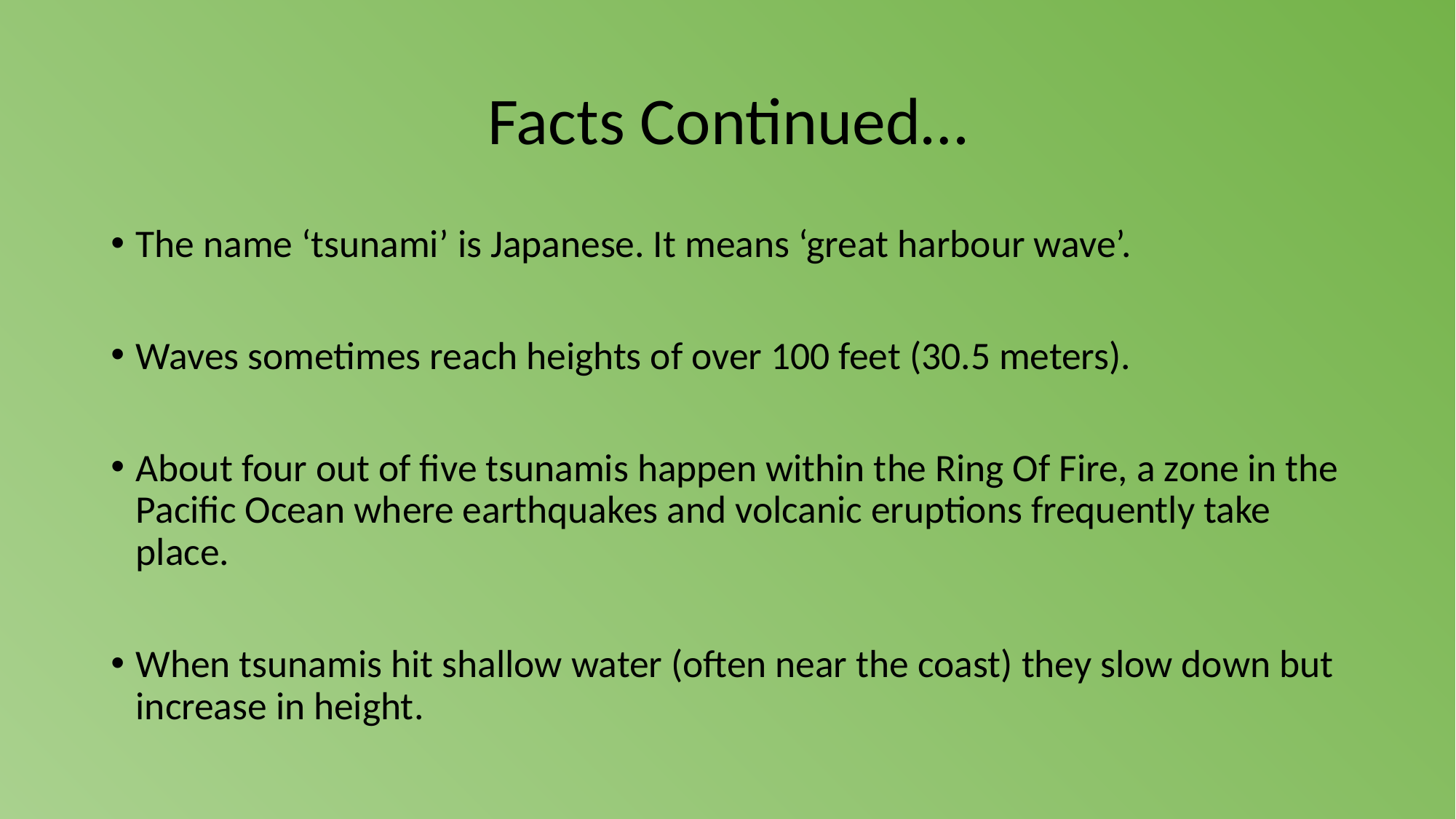

# Facts Continued…
The name ‘tsunami’ is Japanese. It means ‘great harbour wave’.

Waves sometimes reach heights of over 100 feet (30.5 meters).

About four out of five tsunamis happen within the Ring Of Fire, a zone in the Pacific Ocean where earthquakes and volcanic eruptions frequently take place.

When tsunamis hit shallow water (often near the coast) they slow down but increase in height.